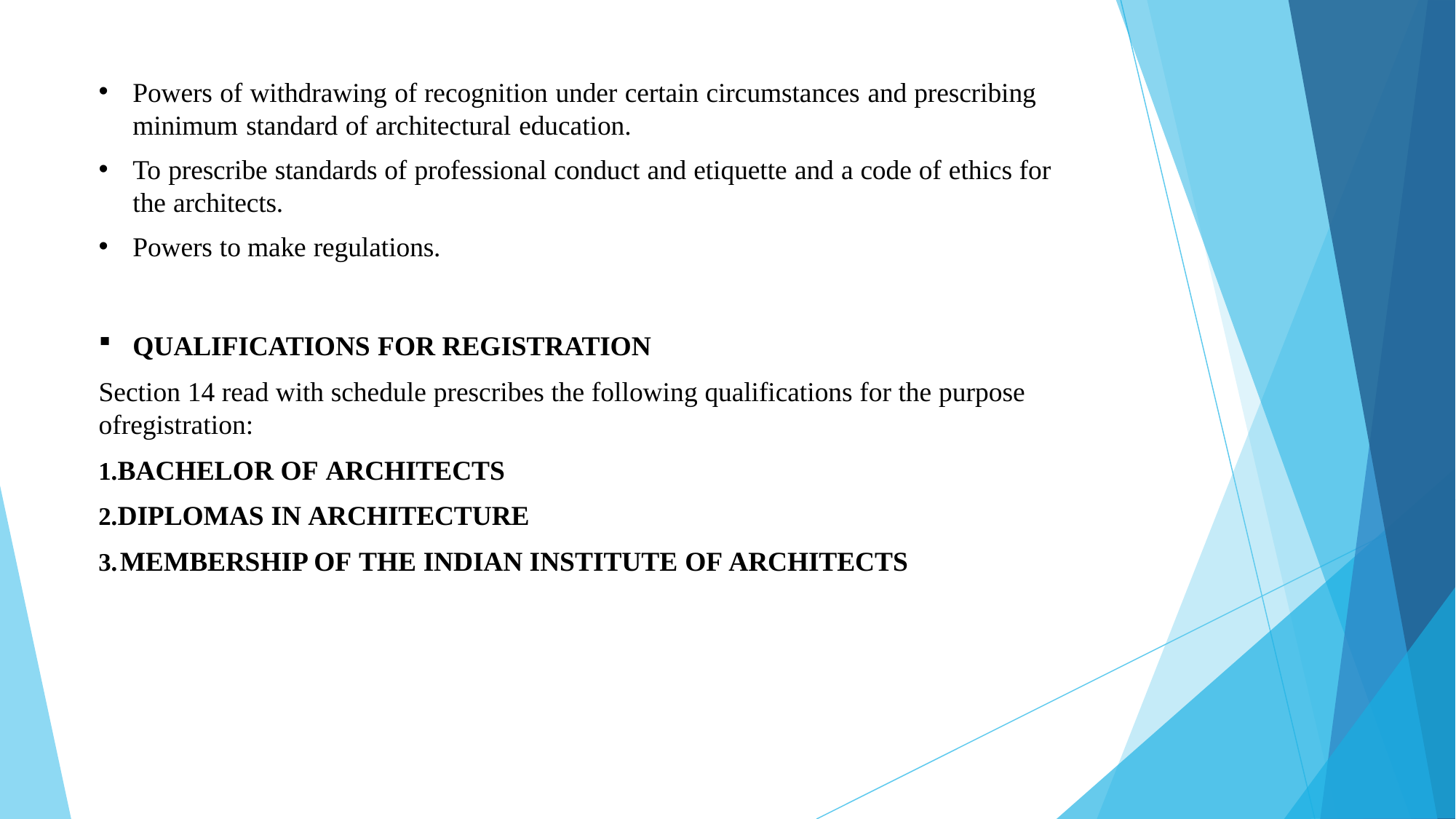

Powers of withdrawing of recognition under certain circumstances and prescribing minimum standard of architectural education.
To prescribe standards of professional conduct and etiquette and a code of ethics for the architects.
Powers to make regulations.

QUALIFICATIONS FOR REGISTRATION
Section 14 read with schedule prescribes the following qualifications for the purpose ofregistration:
BACHELOR OF ARCHITECTS
DIPLOMAS IN ARCHITECTURE
MEMBERSHIP OF THE INDIAN INSTITUTE OF ARCHITECTS